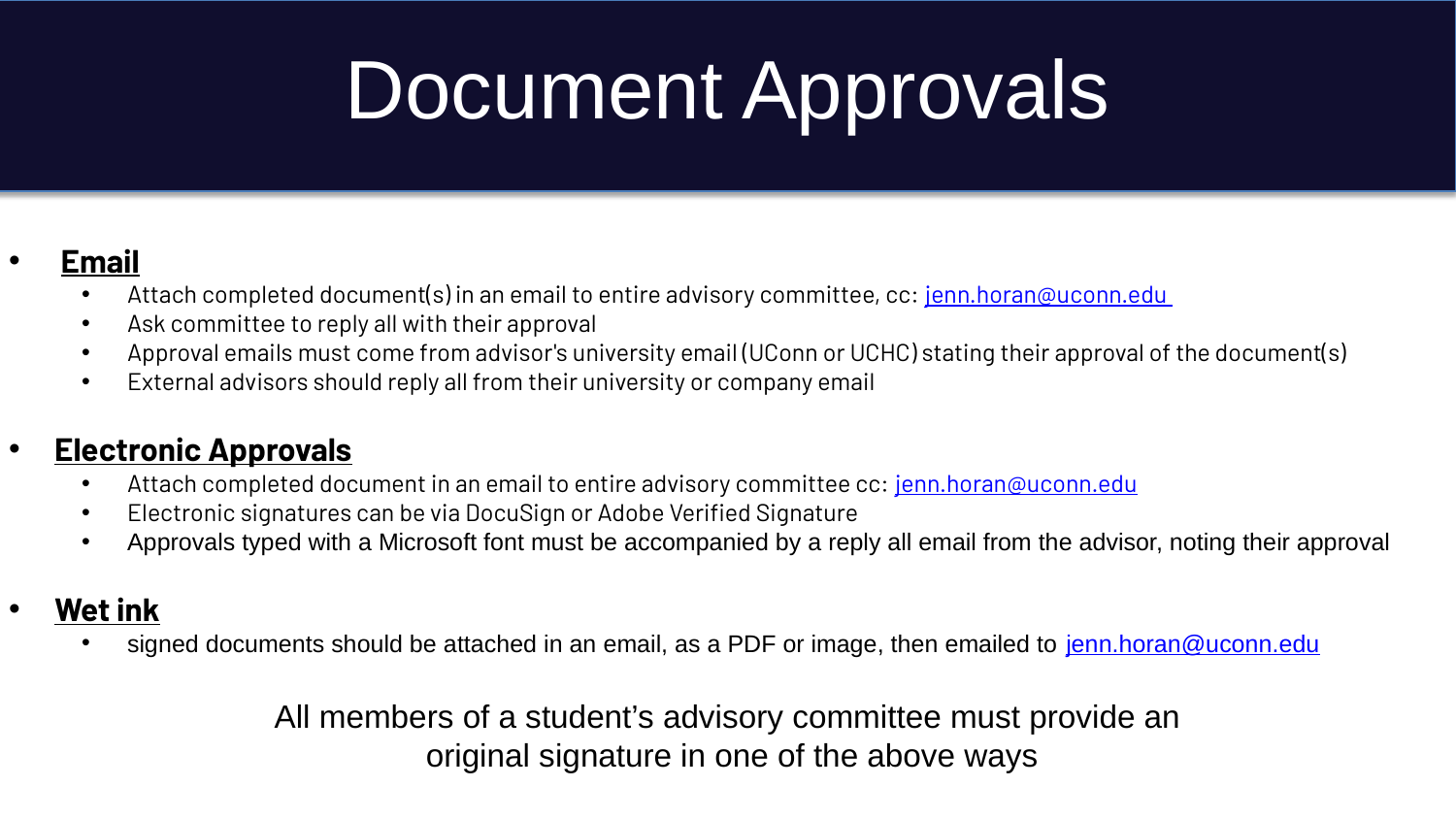

# Document Approvals

 Email
Attach completed document(s) in an email to entire advisory committee, cc: jenn.horan@uconn.edu
Ask committee to reply all with their approval
Approval emails must come from advisor's university email (UConn or UCHC) stating their approval of the document(s)
External advisors should reply all from their university or company email

Electronic Approvals
Attach completed document in an email to entire advisory committee cc: jenn.horan@uconn.edu
Electronic signatures can be via DocuSign or Adobe Verified Signature
Approvals typed with a Microsoft font must be accompanied by a reply all email from the advisor, noting their approval

Wet ink
signed documents should be attached in an email, as a PDF or image, then emailed to jenn.horan@uconn.edu

All members of a student’s advisory committee must provide an
original signature in one of the above ways